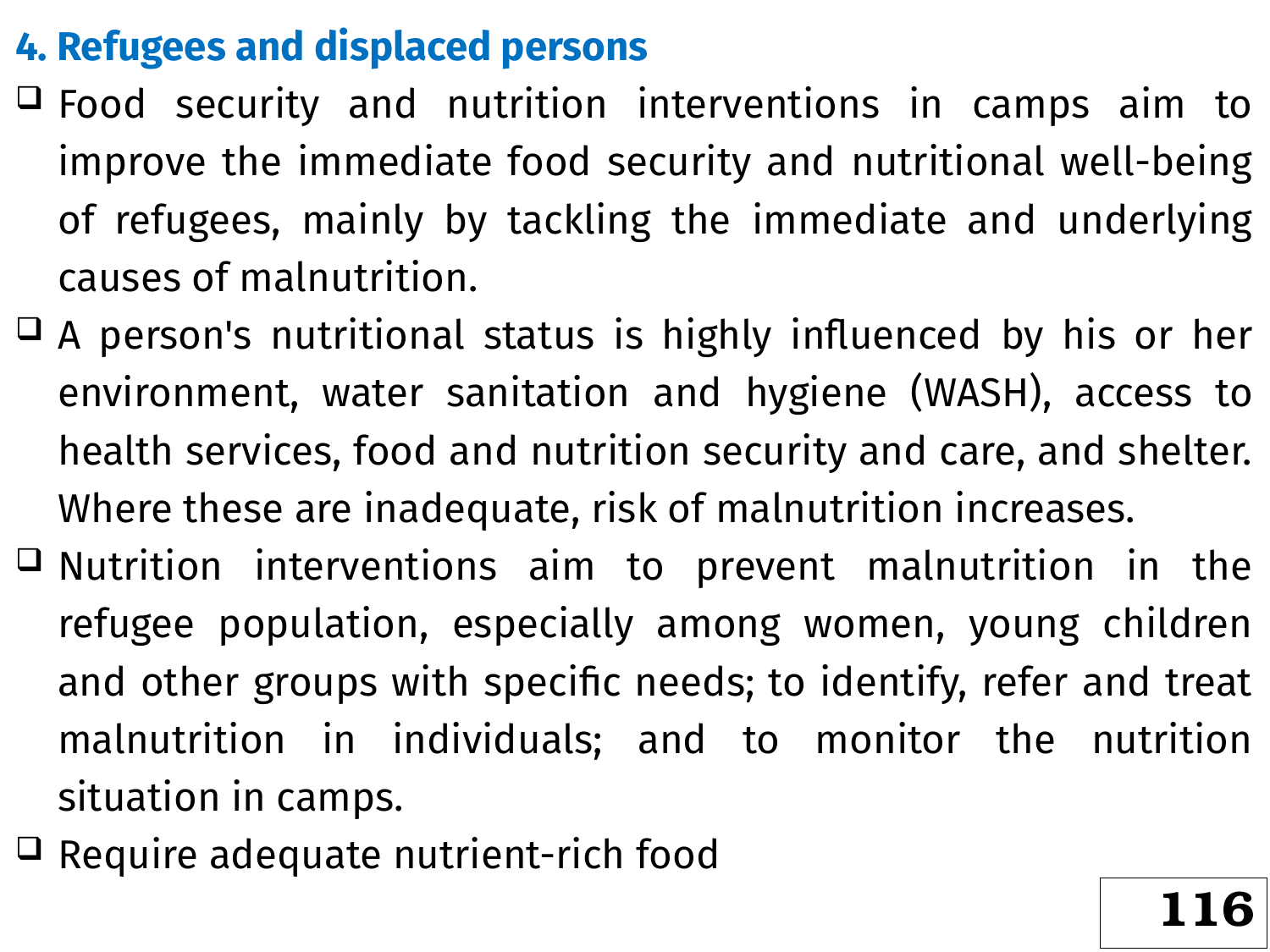

4. Refugees and displaced persons
Food security and nutrition interventions in camps aim to improve the immediate food security and nutritional well-being of refugees, mainly by tackling the immediate and underlying causes of malnutrition.
A person's nutritional status is highly influenced by his or her environment, water sanitation and hygiene (WASH), access to health services, food and nutrition security and care, and shelter. Where these are inadequate, risk of malnutrition increases.
Nutrition interventions aim to prevent malnutrition in the refugee population, especially among women, young children and other groups with specific needs; to identify, refer and treat malnutrition in individuals; and to monitor the nutrition situation in camps.
Require adequate nutrient-rich food

116